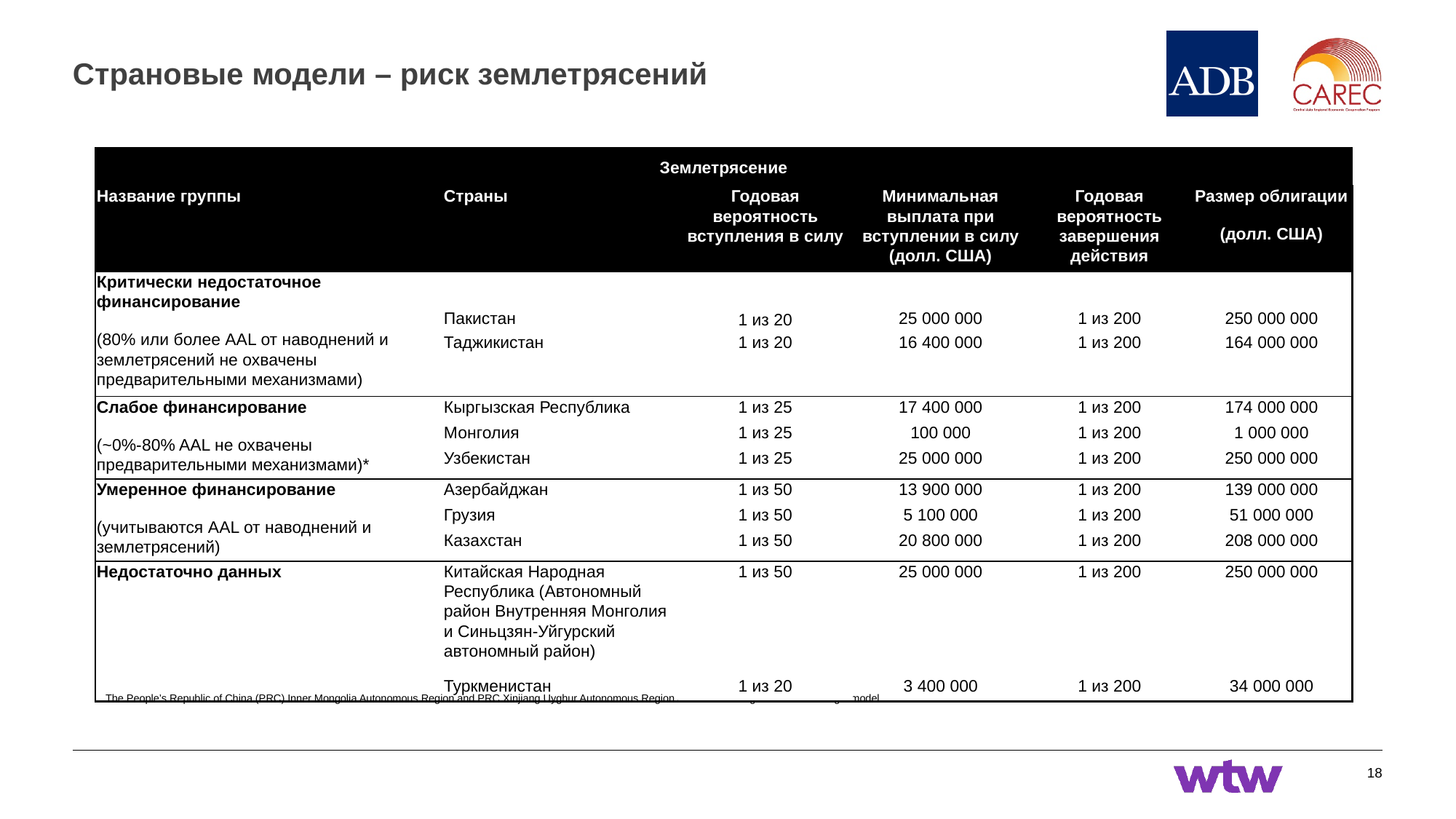

# Страновые модели – риск землетрясений

| Землетрясение |  |  |  |  |  |
| --- | --- | --- | --- | --- | --- |
| Название группы | Страны | Годовая вероятность вступления в силу | Минимальная выплата при вступлении в силу (долл. США) | Годовая вероятность завершения действия | Размер облигации (долл. США) |
| Критически недостаточное финансирование (80% или более AAL от наводнений и землетрясений не охвачены предварительными механизмами) | Пакистан | 1 из 20 | 25 000 000 | 1 из 200 | 250 000 000 |
|  | Таджикистан | 1 из 20 | 16 400 000 | 1 из 200 | 164 000 000 |
| Слабое финансирование (~0%-80% AAL не охвачены предварительными механизмами)\* | Кыргызская Республика | 1 из 25 | 17 400 000 | 1 из 200 | 174 000 000 |
|  | Монголия | 1 из 25 | 100 000 | 1 из 200 | 1 000 000 |
|  | Узбекистан | 1 из 25 | 25 000 000 | 1 из 200 | 250 000 000 |
| Умеренное финансирование (учитываются AAL от наводнений и землетрясений) | Азербайджан | 1 из 50 | 13 900 000 | 1 из 200 | 139 000 000 |
|  | Грузия | 1 из 50 | 5 100 000 | 1 из 200 | 51 000 000 |
|  | Казахстан | 1 из 50 | 20 800 000 | 1 из 200 | 208 000 000 |
| Недостаточно данных | Китайская Народная Республика (Автономный район Внутренняя Монголия и Синьцзян-Уйгурский автономный район) | 1 из 50 | 25 000 000 | 1 из 200 | 250 000 000 |
|  | Туркменистан | 1 из 20 | 3 400 000 | 1 из 200 | 34 000 000 |
The People’s Republic of China (PRC) Inner Mongolia Autonomous Region and PRC Xinjiang Uyghur Autonomous Region are modelled together under a single model.
18